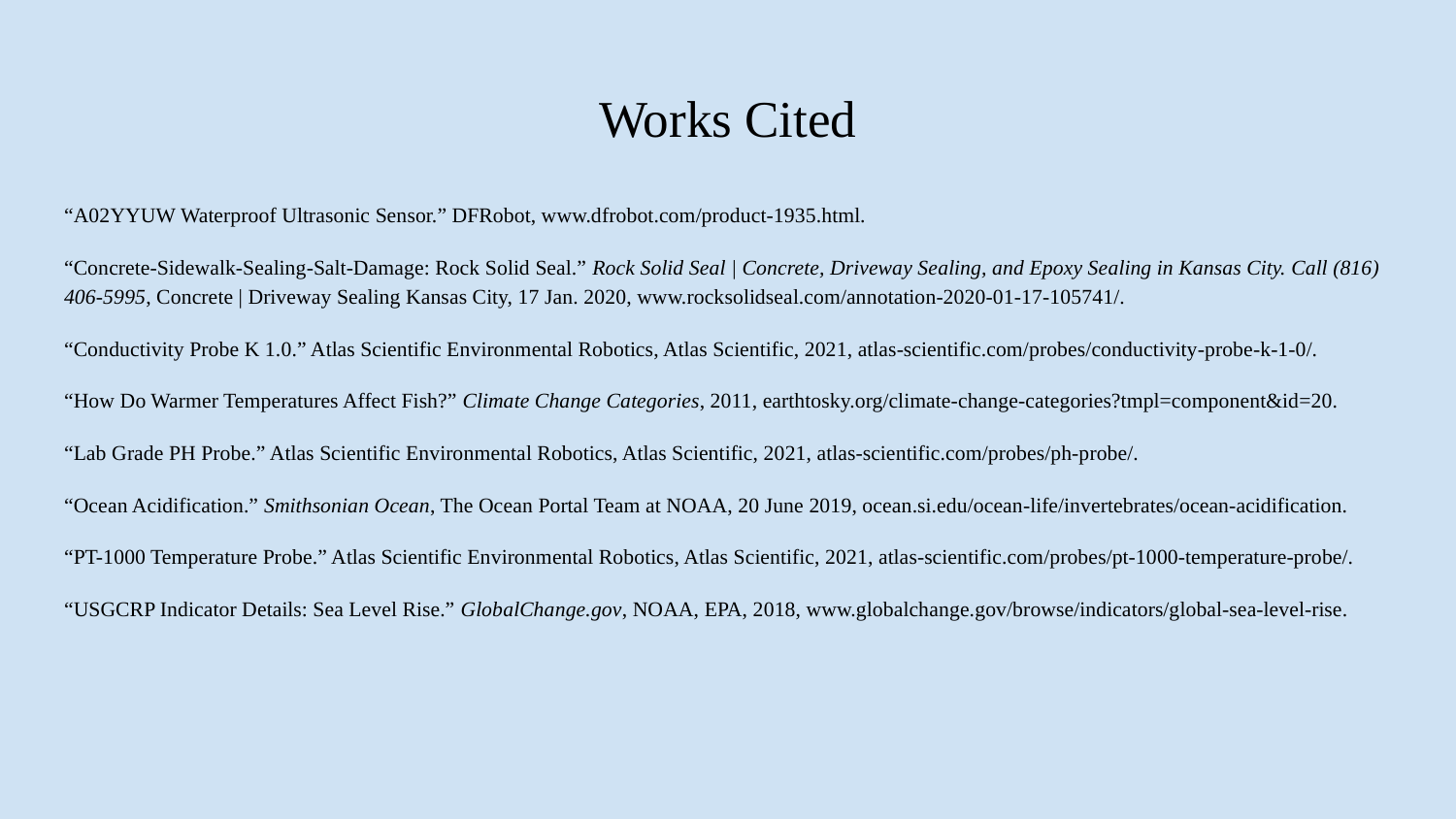

# Works Cited
“A02YYUW Waterproof Ultrasonic Sensor.” DFRobot, www.dfrobot.com/product-1935.html.
“Concrete-Sidewalk-Sealing-Salt-Damage: Rock Solid Seal.” Rock Solid Seal | Concrete, Driveway Sealing, and Epoxy Sealing in Kansas City. Call (816) 406-5995, Concrete | Driveway Sealing Kansas City, 17 Jan. 2020, www.rocksolidseal.com/annotation-2020-01-17-105741/.
“Conductivity Probe K 1.0.” Atlas Scientific Environmental Robotics, Atlas Scientific, 2021, atlas-scientific.com/probes/conductivity-probe-k-1-0/.
“How Do Warmer Temperatures Affect Fish?” Climate Change Categories, 2011, earthtosky.org/climate-change-categories?tmpl=component&id=20.
“Lab Grade PH Probe.” Atlas Scientific Environmental Robotics, Atlas Scientific, 2021, atlas-scientific.com/probes/ph-probe/.
“Ocean Acidification.” Smithsonian Ocean, The Ocean Portal Team at NOAA, 20 June 2019, ocean.si.edu/ocean-life/invertebrates/ocean-acidification.
“PT-1000 Temperature Probe.” Atlas Scientific Environmental Robotics, Atlas Scientific, 2021, atlas-scientific.com/probes/pt-1000-temperature-probe/.
“USGCRP Indicator Details: Sea Level Rise.” GlobalChange.gov, NOAA, EPA, 2018, www.globalchange.gov/browse/indicators/global-sea-level-rise.